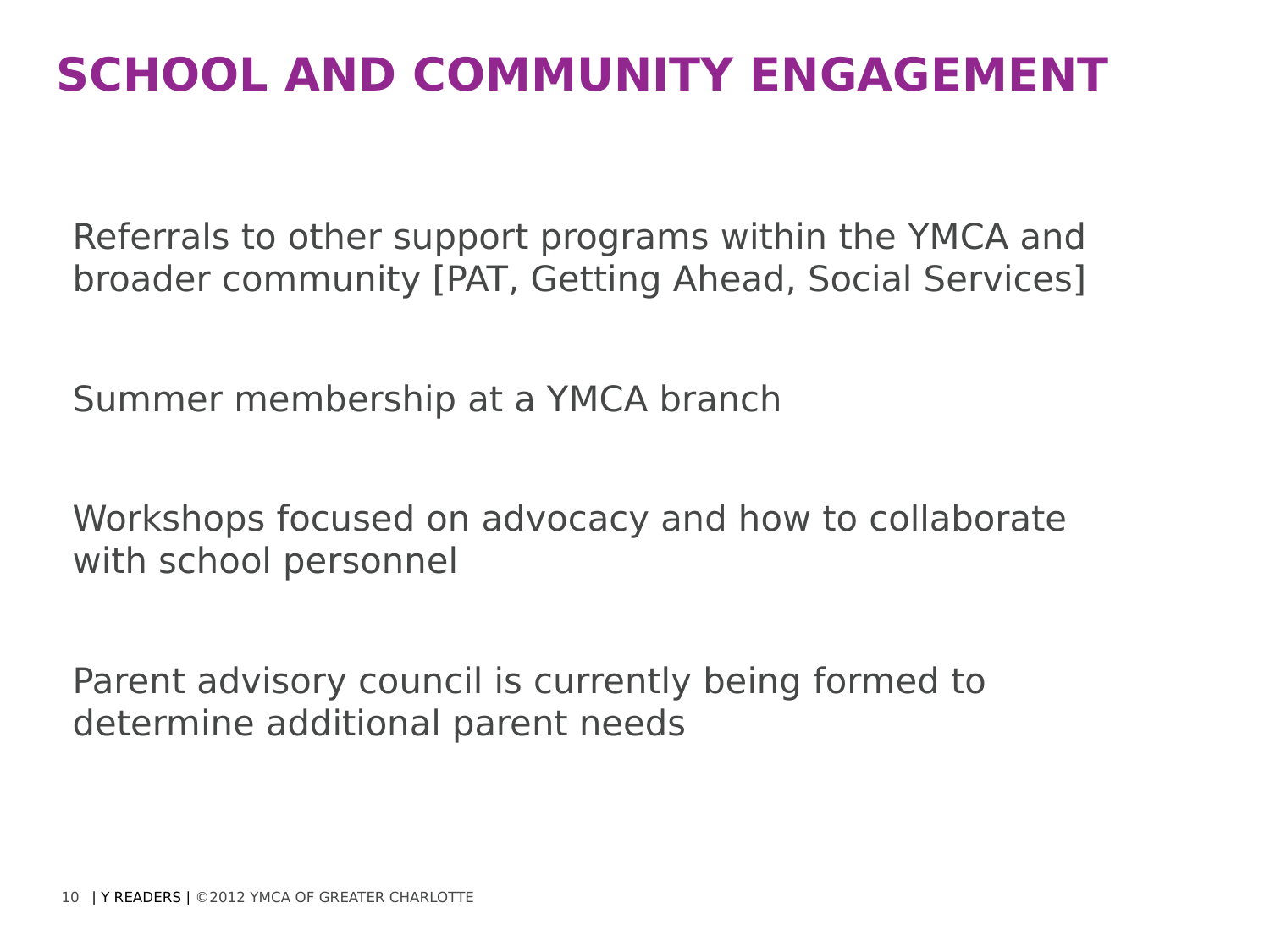

# SCHOOL AND COMMUNITY ENGAGEMENT
Referrals to other support programs within the YMCA and broader community [PAT, Getting Ahead, Social Services]

Summer membership at a YMCA branch

Workshops focused on advocacy and how to collaborate with school personnel

Parent advisory council is currently being formed to determine additional parent needs
10
| Y READERS | ©2012 YMCA OF GREATER CHARLOTTE